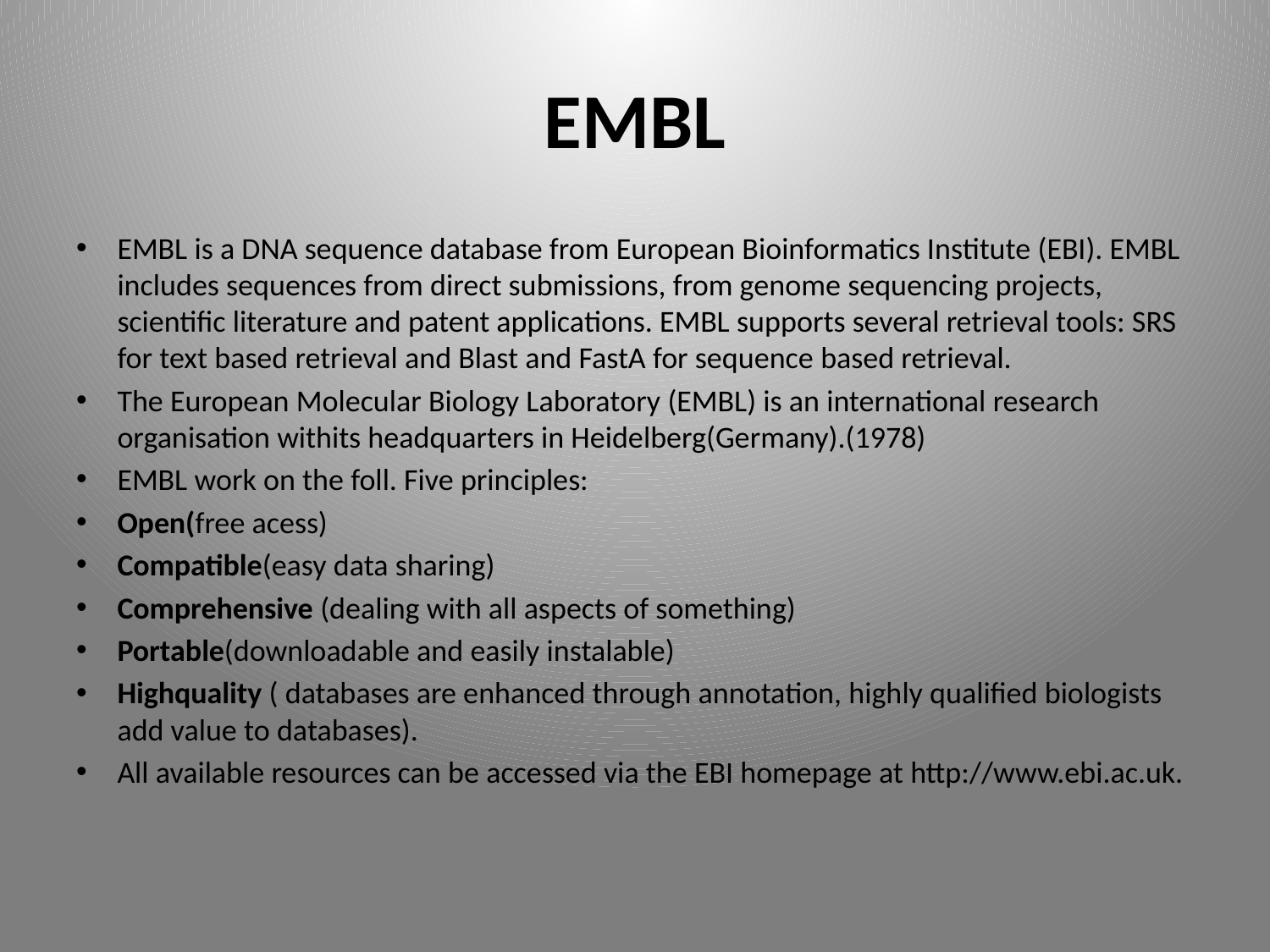

# EMBL
EMBL is a DNA sequence database from European Bioinformatics Institute (EBI). EMBL includes sequences from direct submissions, from genome sequencing projects, scientific literature and patent applications. EMBL supports several retrieval tools: SRS for text based retrieval and Blast and FastA for sequence based retrieval.
The European Molecular Biology Laboratory (EMBL) is an international research organisation withits headquarters in Heidelberg(Germany).(1978)
EMBL work on the foll. Five principles:
Open(free acess)
Compatible(easy data sharing)
Comprehensive (dealing with all aspects of something)
Portable(downloadable and easily instalable)
Highquality ( databases are enhanced through annotation, highly qualified biologists add value to databases).
All available resources can be accessed via the EBI homepage at http://www.ebi.ac.uk.